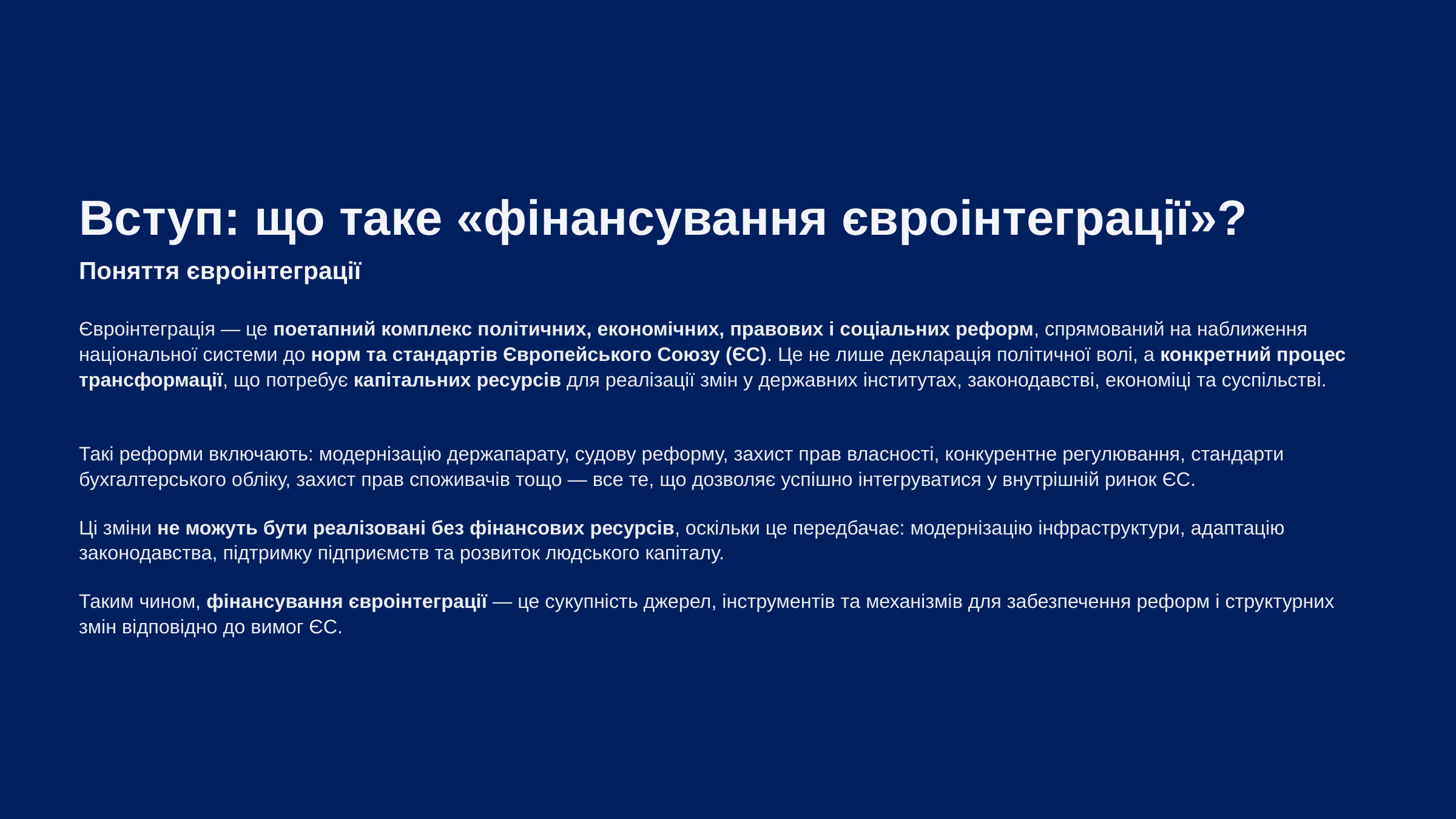

Вступ: що таке «фінансування євроінтеграції»?
Поняття євроінтеграції
Євроінтеграція — це поетапний комплекс політичних, економічних, правових і соціальних реформ, спрямований на наближення національної системи до норм та стандартів Європейського Союзу (ЄС). Це не лише декларація політичної волі, а конкретний процес трансформації, що потребує капітальних ресурсів для реалізації змін у державних інститутах, законодавстві, економіці та суспільстві.
Такі реформи включають: модернізацію держапарату, судову реформу, захист прав власності, конкурентне регулювання, стандарти бухгалтерського обліку, захист прав споживачів тощо — все те, що дозволяє успішно інтегруватися у внутрішній ринок ЄС.
Ці зміни не можуть бути реалізовані без фінансових ресурсів, оскільки це передбачає: модернізацію інфраструктури, адаптацію законодавства, підтримку підприємств та розвиток людського капіталу.
Таким чином, фінансування євроінтеграції — це сукупність джерел, інструментів та механізмів для забезпечення реформ і структурних змін відповідно до вимог ЄС.